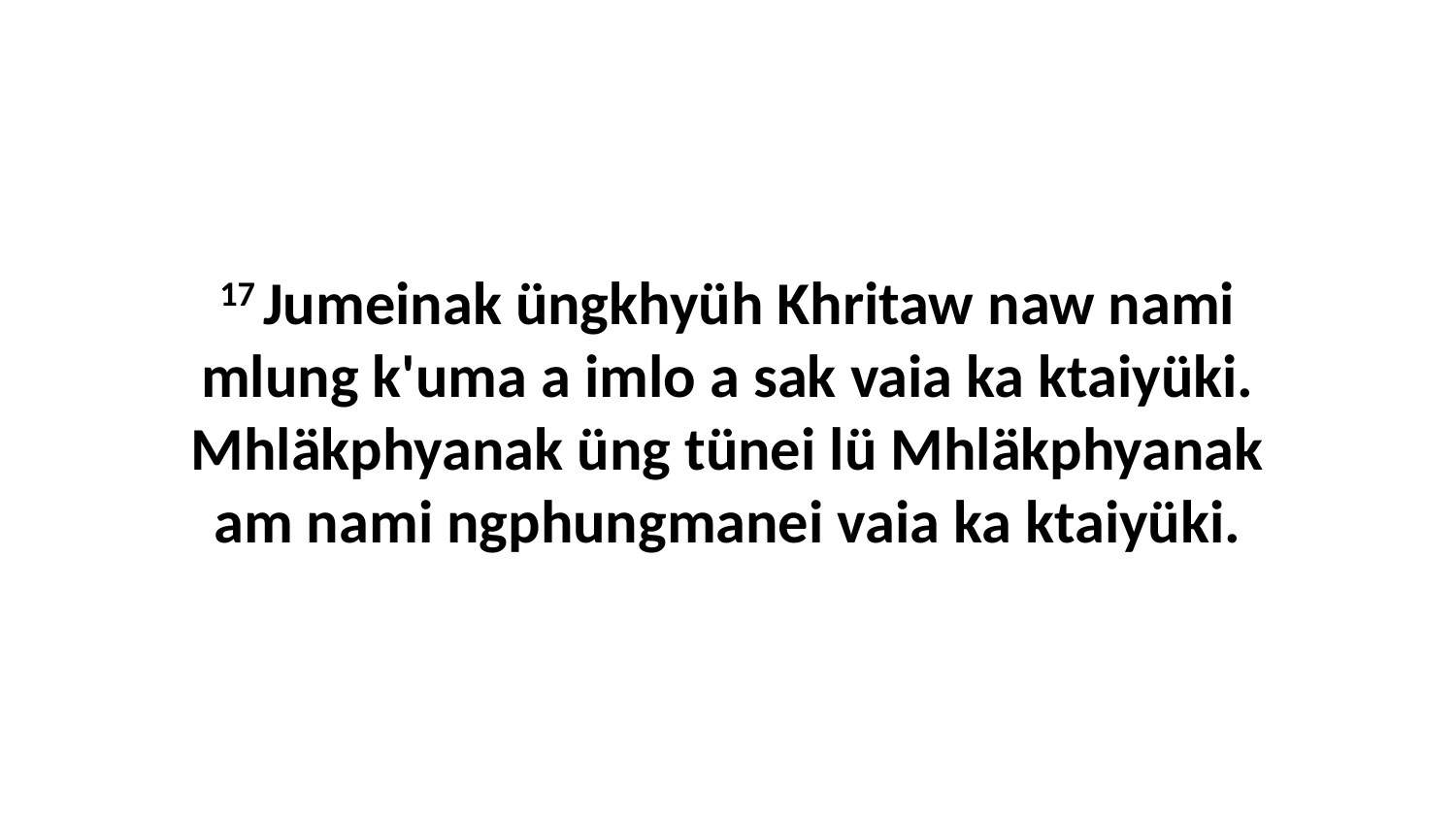

17 Jumeinak üngkhyüh Khritaw naw nami mlung k'uma a imlo a sak vaia ka ktaiyüki. Mhläkphyanak üng tünei lü Mhläkphyanak am nami ngphungmanei vaia ka ktaiyüki.